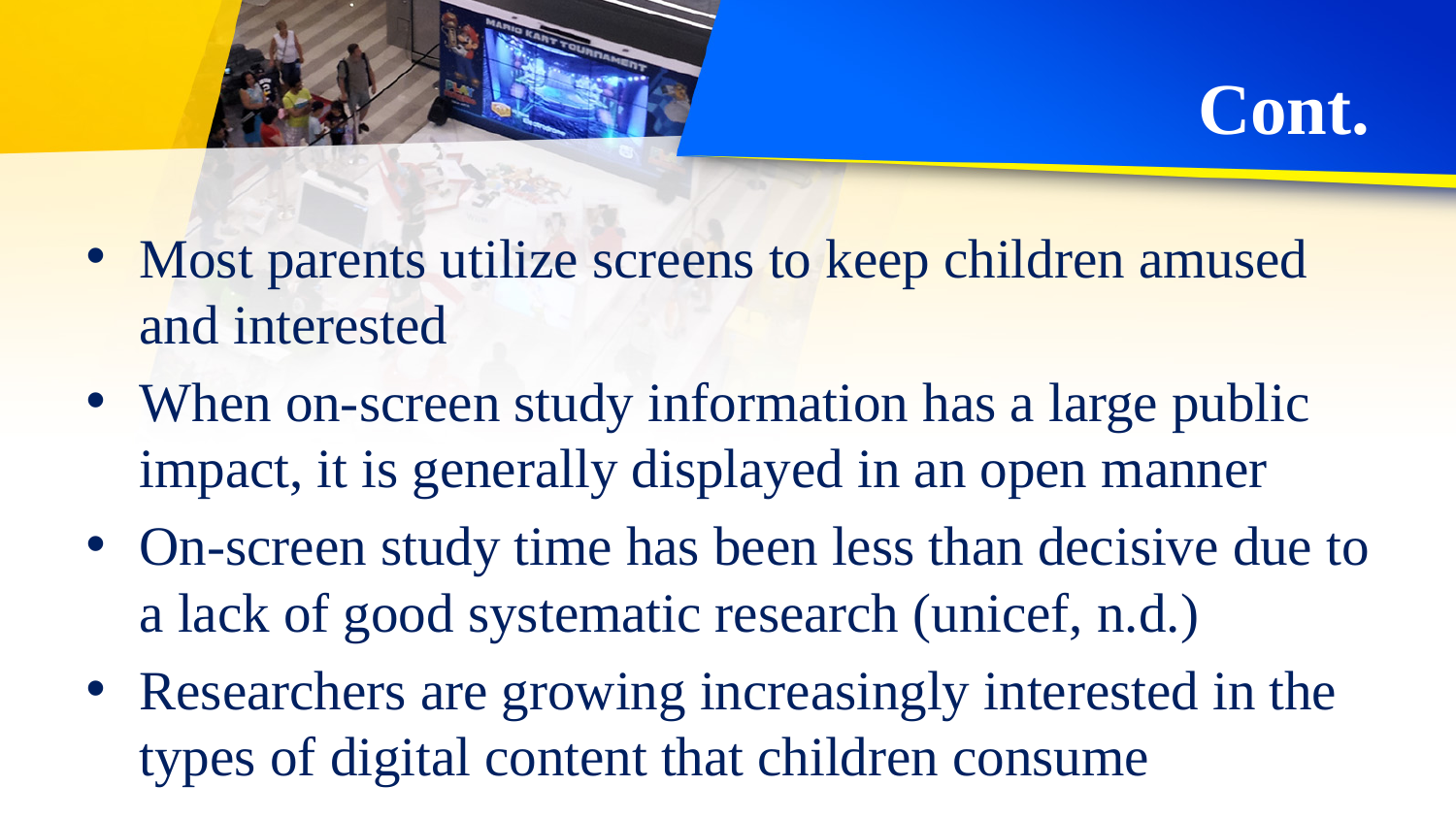

# Cont.
Most parents utilize screens to keep children amused and interested
When on-screen study information has a large public impact, it is generally displayed in an open manner
On-screen study time has been less than decisive due to a lack of good systematic research (unicef, n.d.)
Researchers are growing increasingly interested in the types of digital content that children consume